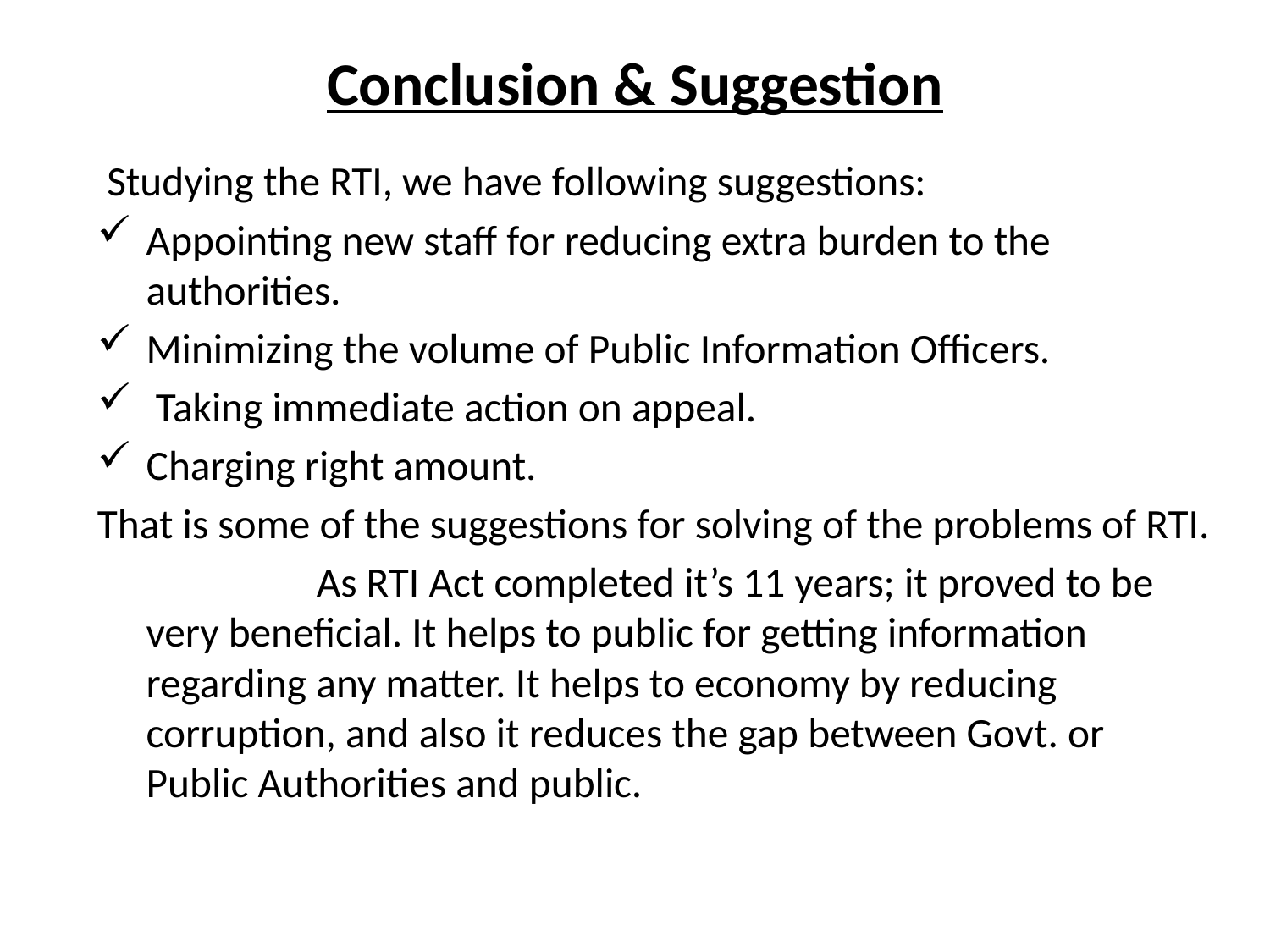

# Conclusion & Suggestion
 Studying the RTI, we have following suggestions:
Appointing new staff for reducing extra burden to the authorities.
Minimizing the volume of Public Information Officers.
 Taking immediate action on appeal.
Charging right amount.
That is some of the suggestions for solving of the problems of RTI.
                       As RTI Act completed it’s 11 years; it proved to be very beneficial. It helps to public for getting information regarding any matter. It helps to economy by reducing corruption, and also it reduces the gap between Govt. or Public Authorities and public.